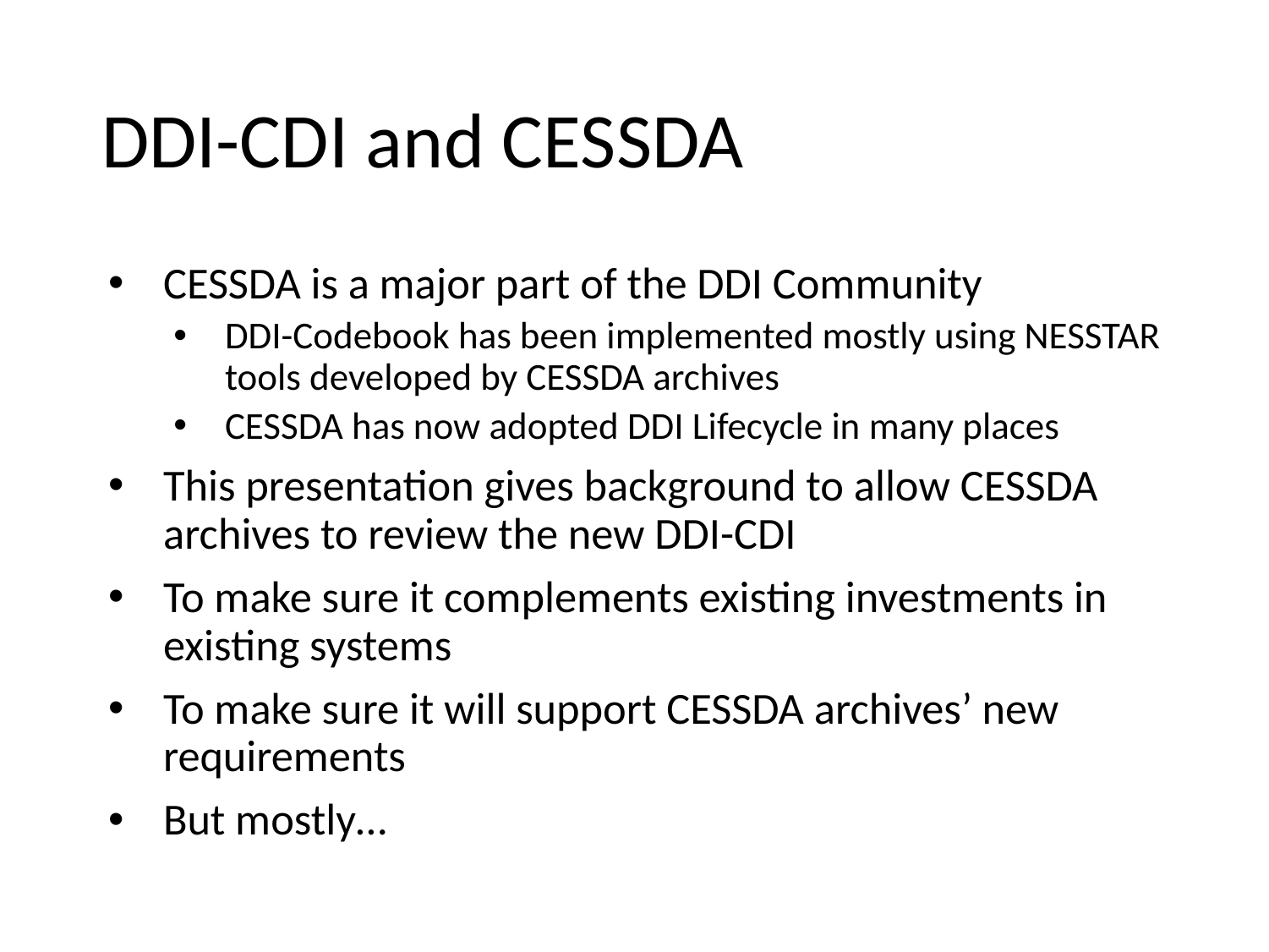

# DDI-CDI and CESSDA
CESSDA is a major part of the DDI Community
DDI-Codebook has been implemented mostly using NESSTAR tools developed by CESSDA archives
CESSDA has now adopted DDI Lifecycle in many places
This presentation gives background to allow CESSDA archives to review the new DDI-CDI
To make sure it complements existing investments in existing systems
To make sure it will support CESSDA archives’ new requirements
But mostly…